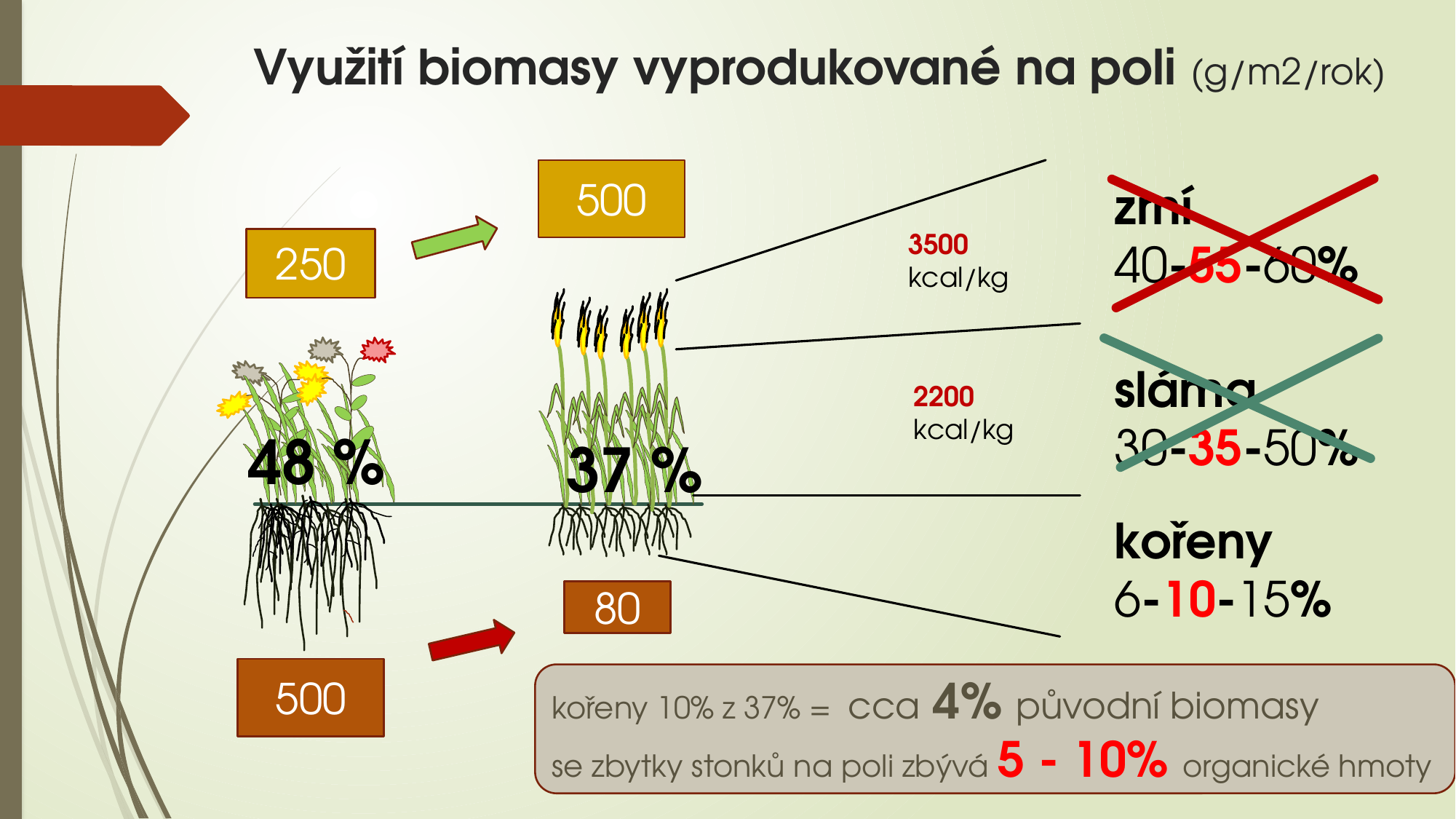

# Využití biomasy vyprodukované na poli (g/m2/rok)
500
zrní
40-55-60%
3500 kcal/kg

250

sláma
30-35-50%
2200 kcal/kg

 48 %
 37 %

kořeny
6-10-15%
80

500
kořeny 10% z 37% =  cca 4% původní biomasy
se zbytky stonků na poli zbývá 5 - 10% organické hmoty